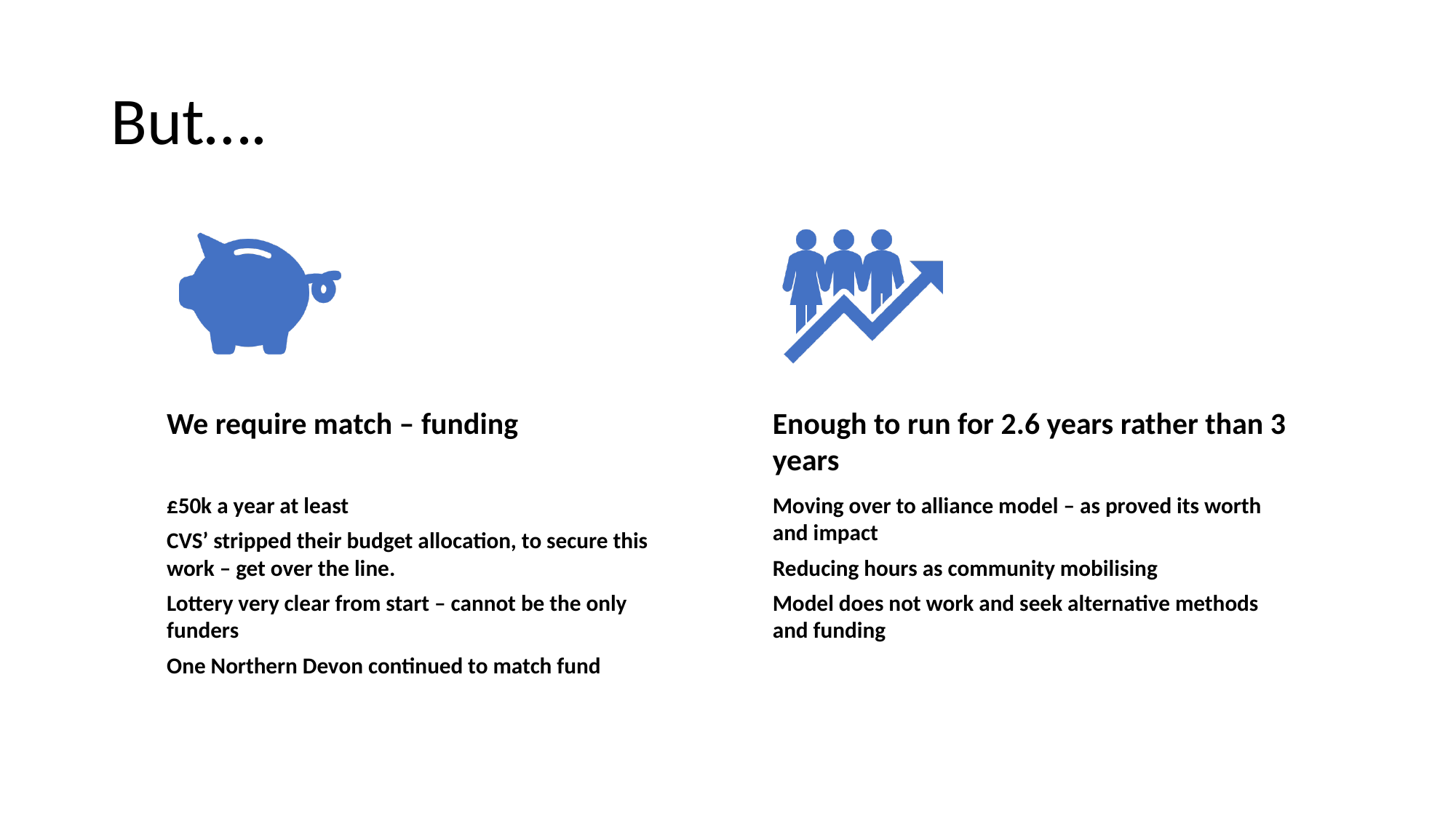

# But….
We require match – funding
£50k a year at least
CVS’ stripped their budget allocation, to secure this work – get over the line.
Lottery very clear from start – cannot be the only funders
One Northern Devon continued to match fund
Enough to run for 2.6 years rather than 3 years
Moving over to alliance model – as proved its worth and impact
Reducing hours as community mobilising
Model does not work and seek alternative methods and funding